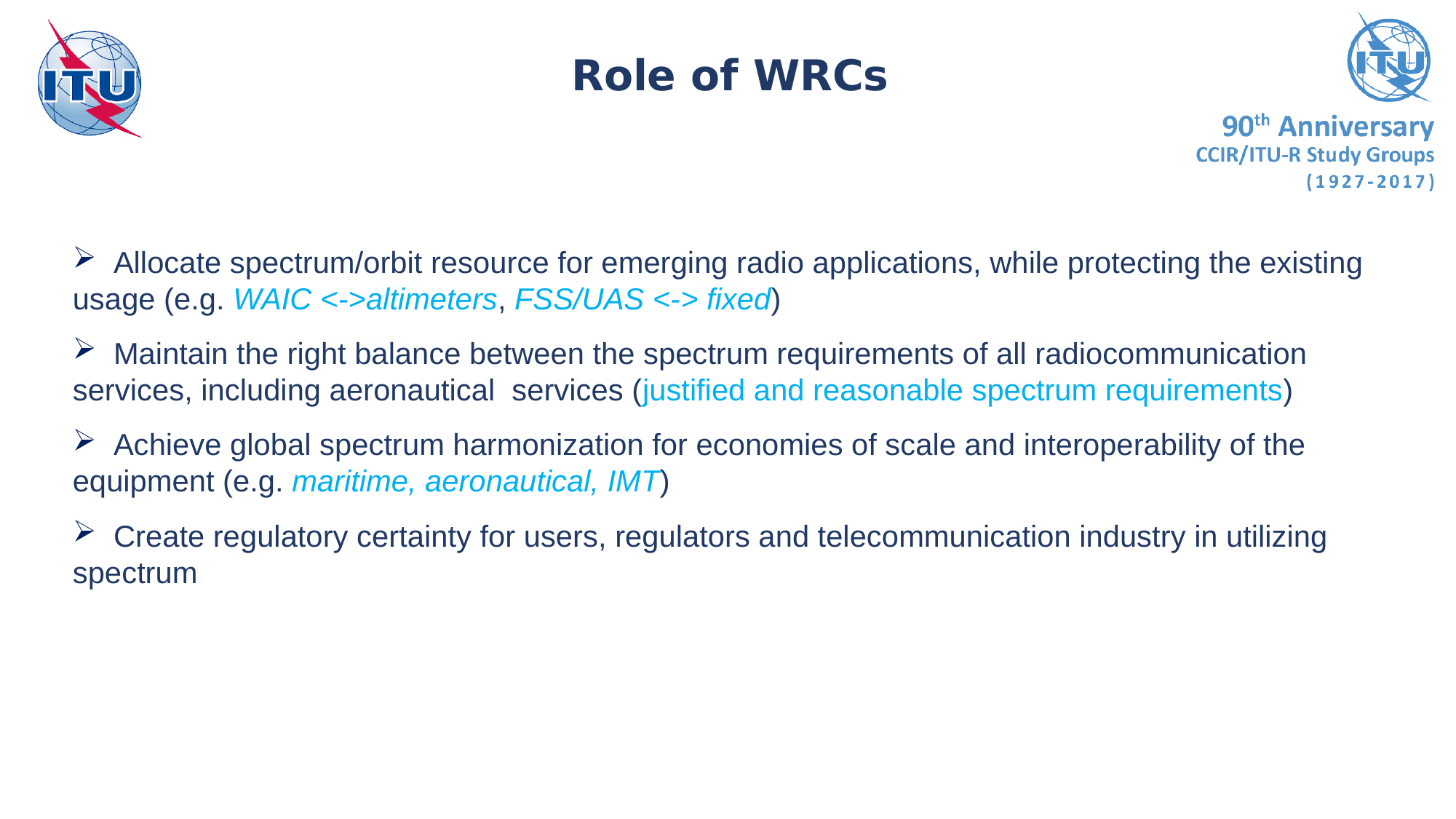

Role of WRCs
  Allocate spectrum/orbit resource for emerging radio applications, while protecting the existing usage (e.g. WAIC <->altimeters, FSS/UAS <-> fixed)
  Maintain the right balance between the spectrum requirements of all radiocommunication services, including aeronautical  services (justified and reasonable spectrum requirements)
  Achieve global spectrum harmonization for economies of scale and interoperability of the equipment (e.g. maritime, aeronautical, IMT)
  Create regulatory certainty for users, regulators and telecommunication industry in utilizing spectrum